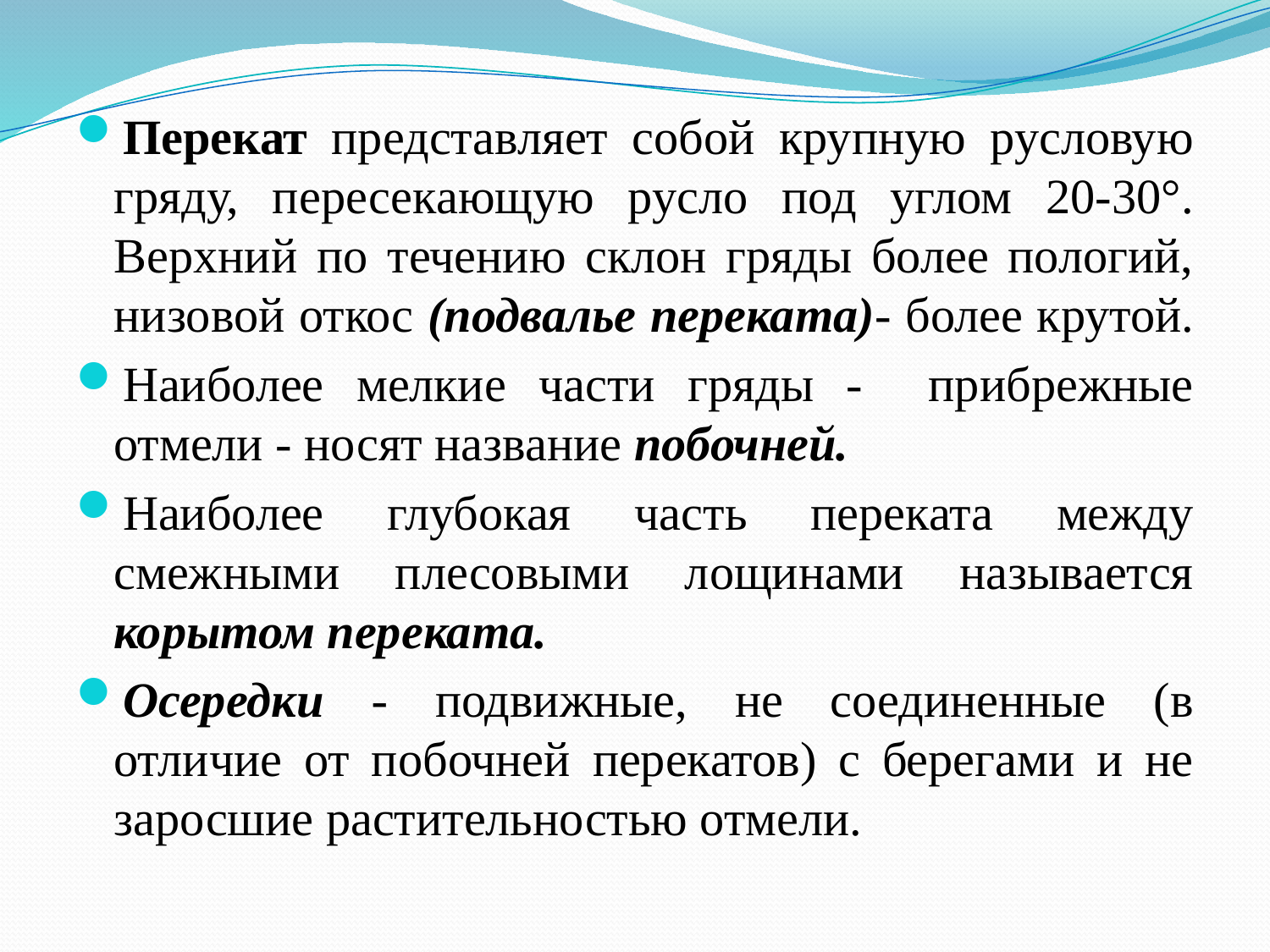

Перекат представляет собой крупную русловую гряду, пересекающую русло под углом 20-30°. Верхний по течению склон гряды более пологий, низовой откос (подвалье переката)- более крутой.
Наиболее мелкие части гряды -  прибрежные отмели - носят название побочней.
Наиболее глубокая часть переката между смежными плесовыми лощинами называется корытом переката.
Осередки - подвижные, не соединенные (в отличие от побочней перекатов) с берегами и не заросшие растительностью отмели.